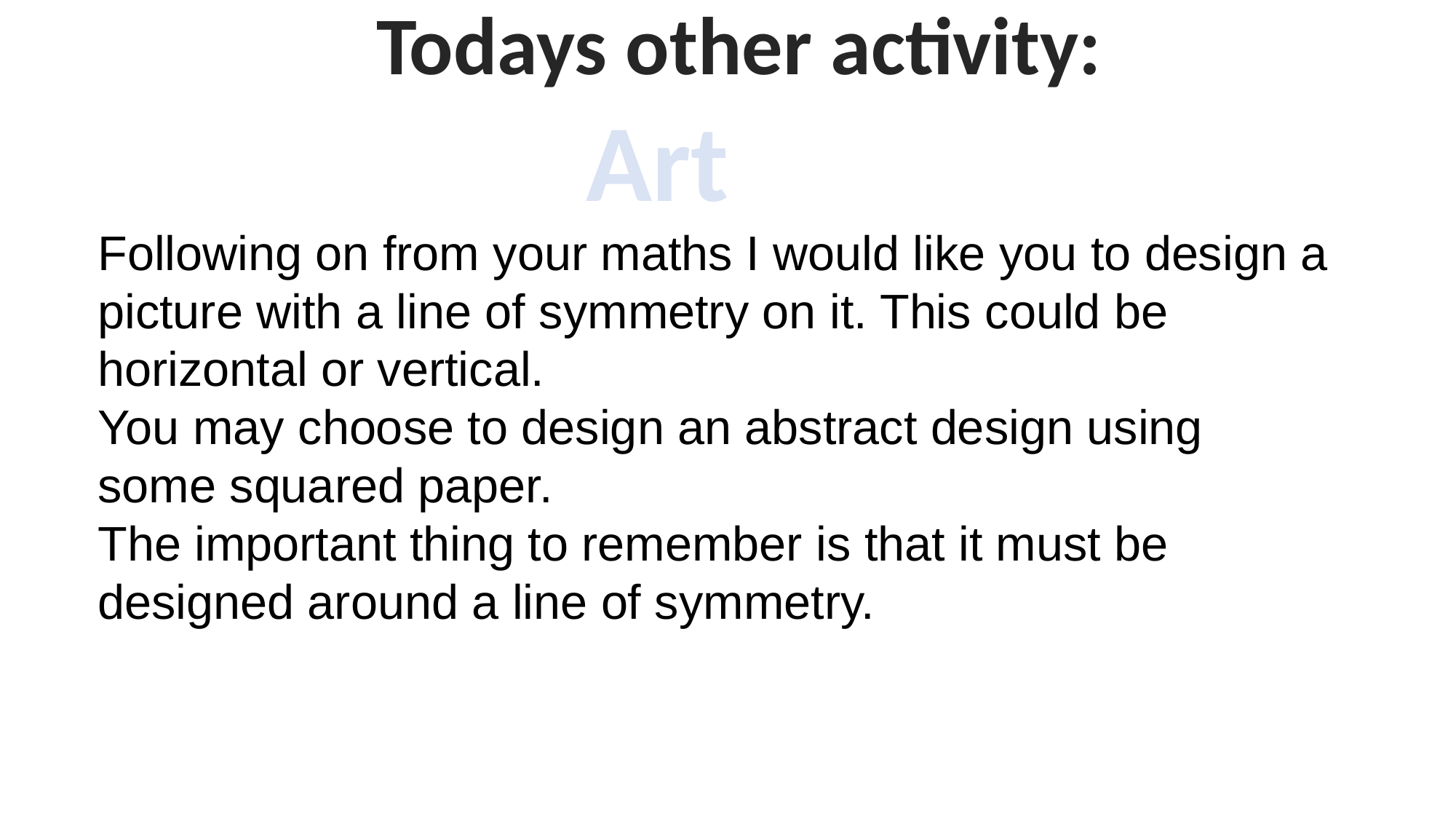

Todays other activity:
Art
Following on from your maths I would like you to design a picture with a line of symmetry on it. This could be horizontal or vertical.
You may choose to design an abstract design using some squared paper.
The important thing to remember is that it must be designed around a line of symmetry.